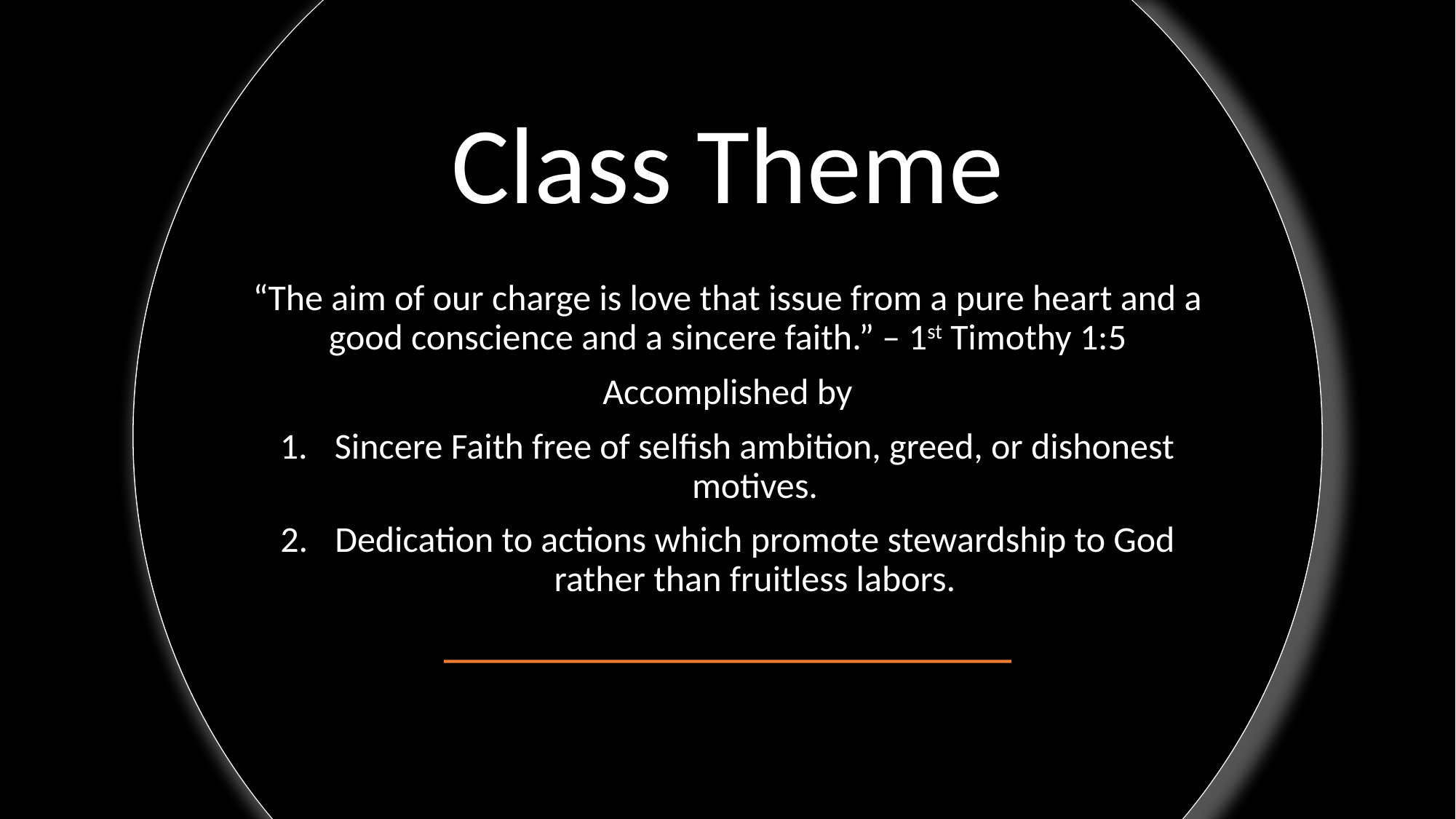

# Class Theme
“The aim of our charge is love that issue from a pure heart and a good conscience and a sincere faith.” – 1st Timothy 1:5
Accomplished by
Sincere Faith free of selfish ambition, greed, or dishonest motives.
Dedication to actions which promote stewardship to God rather than fruitless labors.